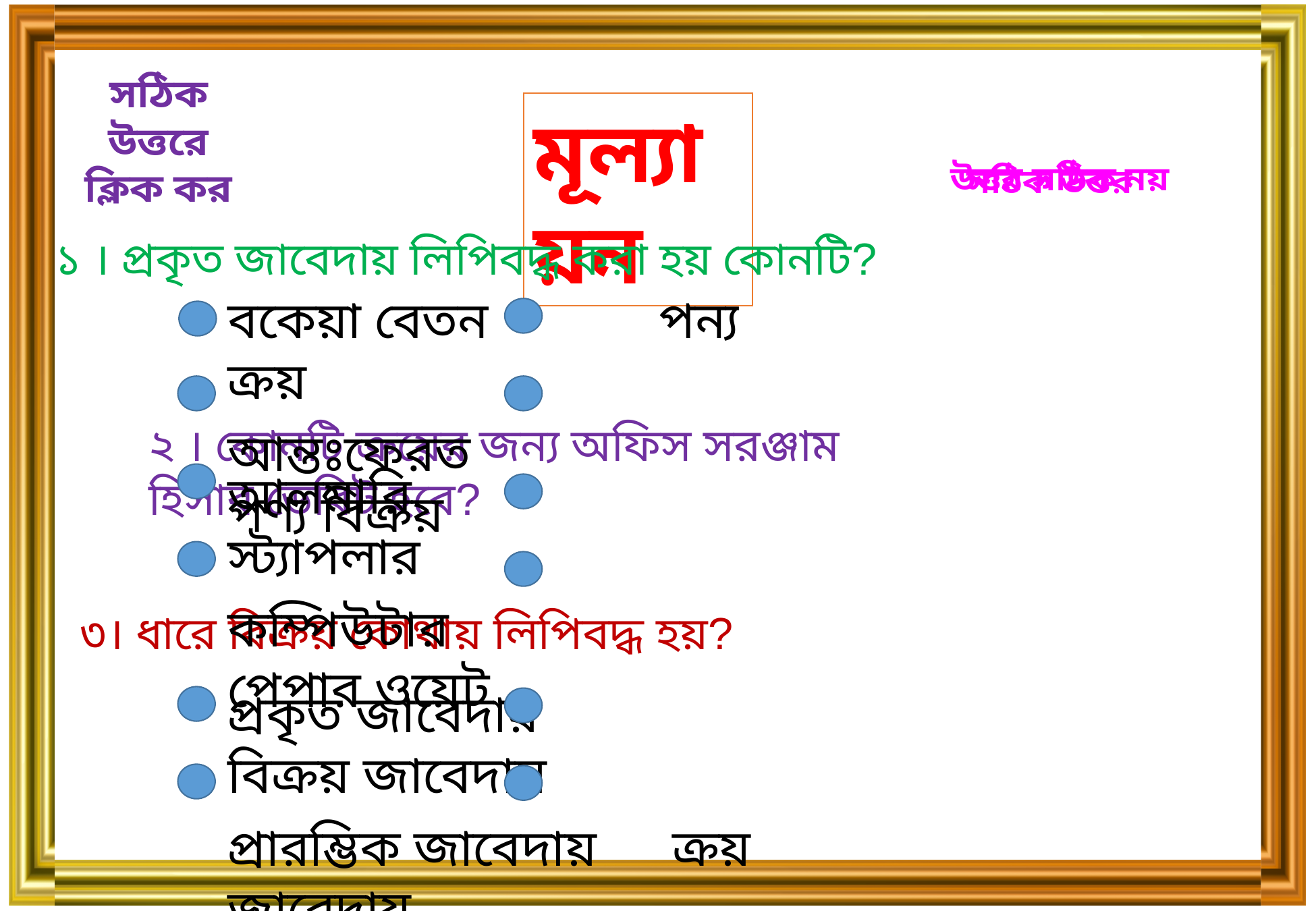

সঠিক উত্তরে ক্লিক কর
মূল্যায়ন
উত্তর সঠিক নয়
সঠিক উত্তর
১ । প্রকৃত জাবেদায় লিপিবদ্ধ করা হয় কোনটি?
বকেয়া বেতন  		  পন্য ক্রয়

আন্তঃফেরত			  পণ্য বিক্রয়

২ । কোনটি ক্রয়ের জন্য অফিস সরঞ্জাম হিসাব ডেবিট হবে?
আলমারি   			‌‌‌‌   স্ট্যাপলার

কম্পিউটার	           পেপার ওয়েট
৩। ধারে বিক্রয় কোথায় লিপিবদ্ধ হয়?
প্রকৃত জাবেদায় 		   বিক্রয় জাবেদায়

প্রারম্ভিক জাবেদায়	   ক্রয় জাবেদায়